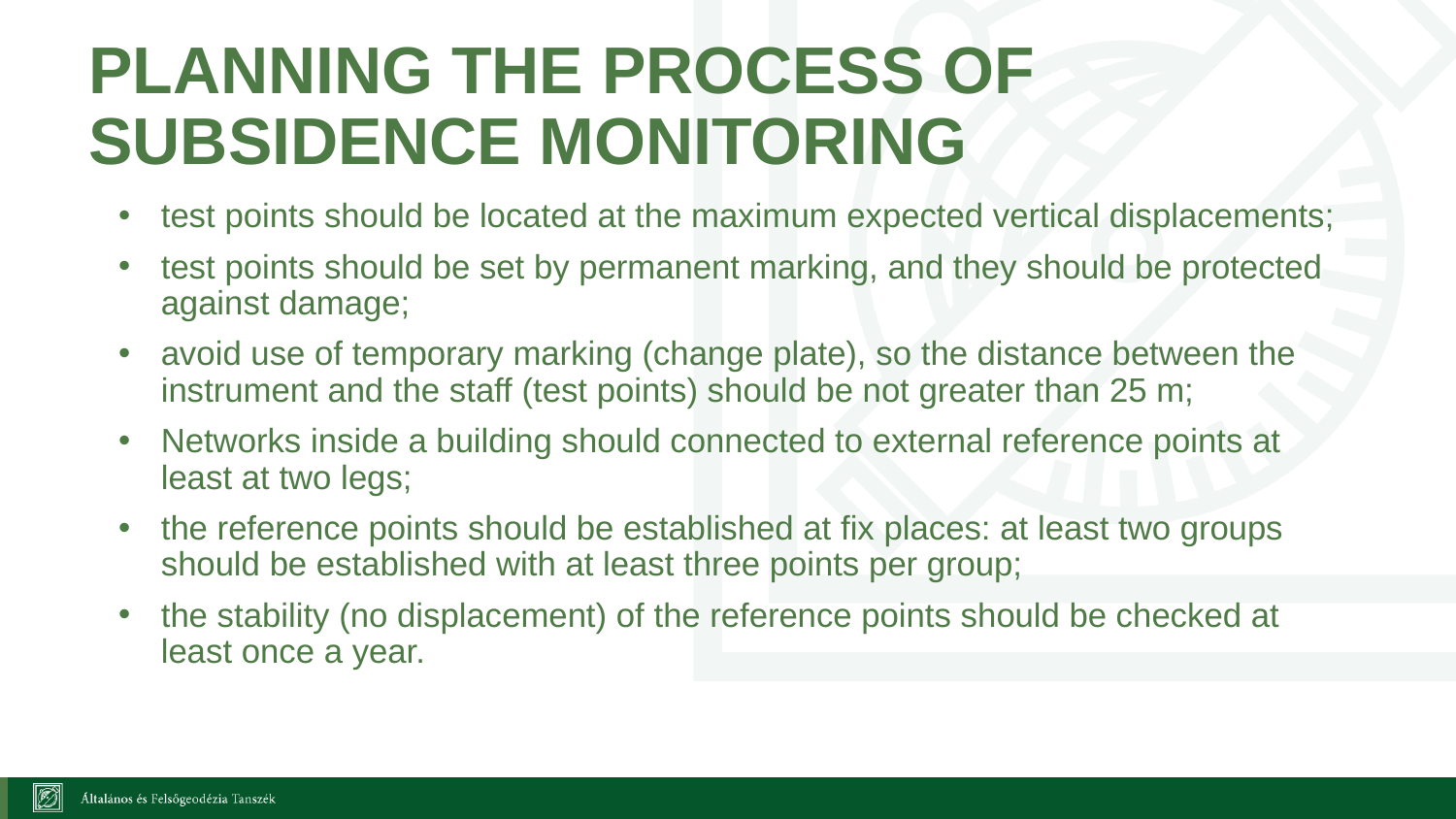

# Planning the process of subsidence monitoring
test points should be located at the maximum expected vertical displacements;
test points should be set by permanent marking, and they should be protected against damage;
avoid use of temporary marking (change plate), so the distance between the instrument and the staff (test points) should be not greater than 25 m;
Networks inside a building should connected to external reference points at least at two legs;
the reference points should be established at fix places: at least two groups should be established with at least three points per group;
the stability (no displacement) of the reference points should be checked at least once a year.
16